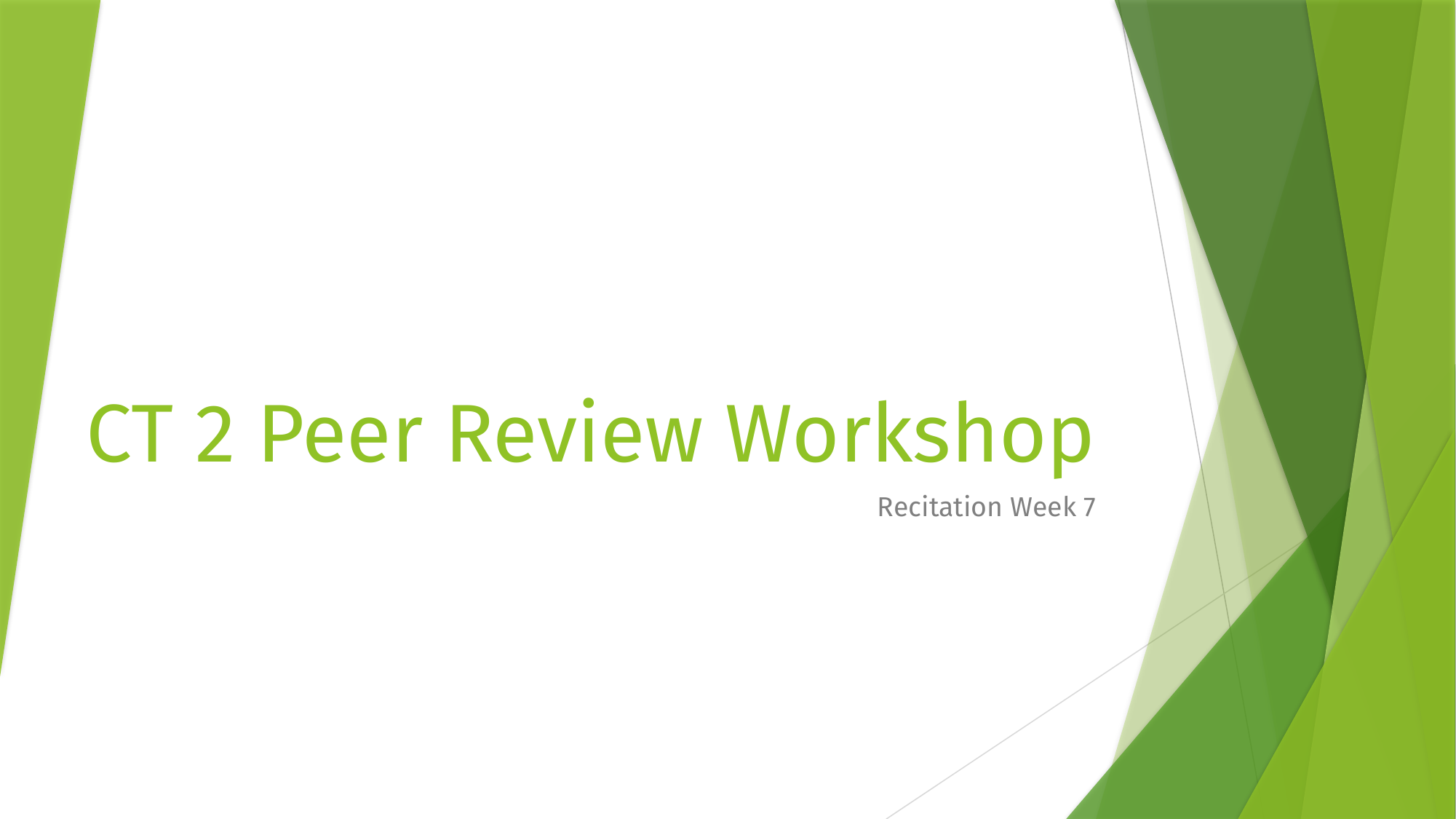

# CT 2 Peer Review Workshop
Recitation Week 7